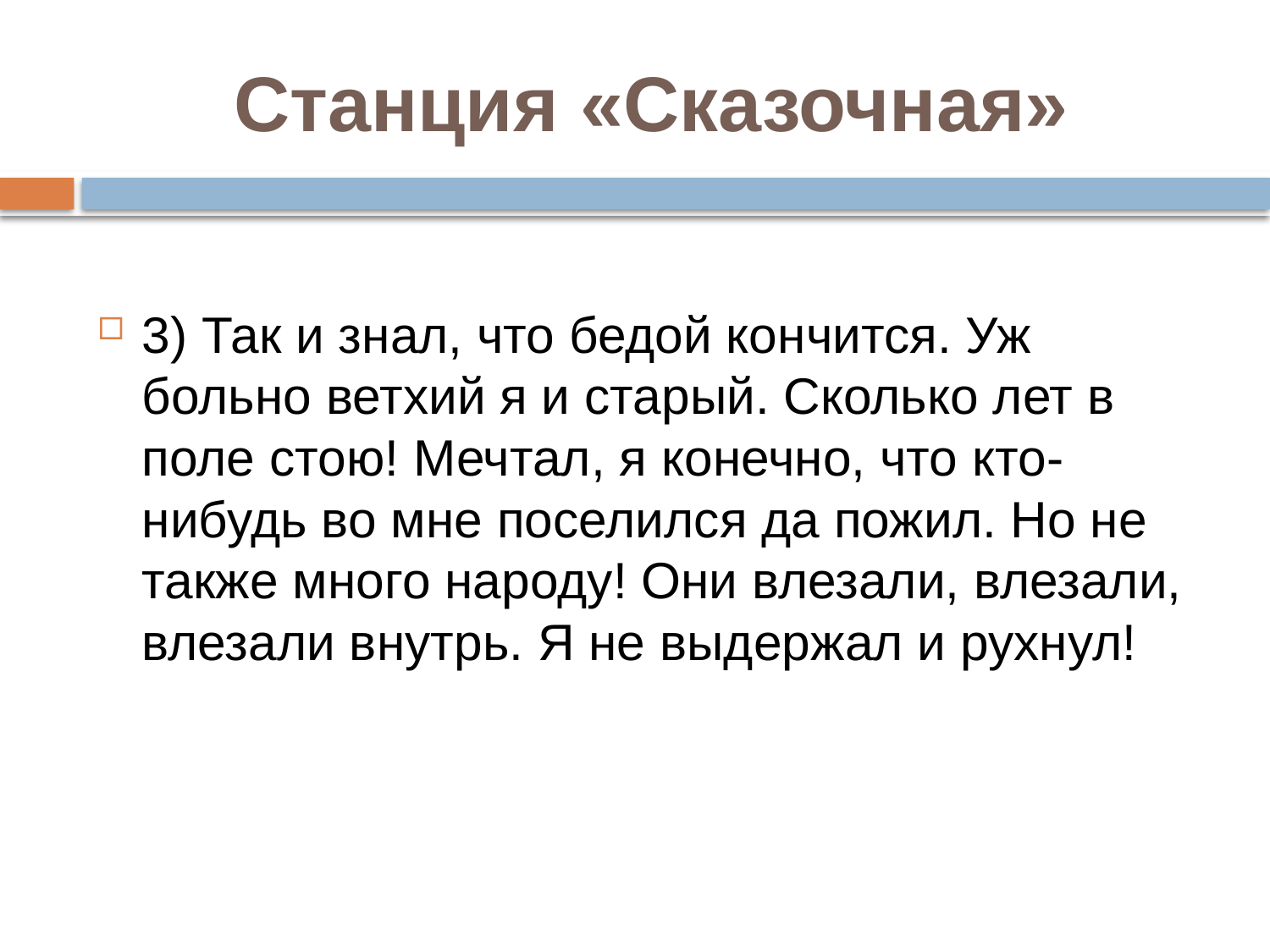

# Станция «Сказочная»

3) Так и знал, что бедой кончится. Уж больно ветхий я и старый. Сколько лет в поле стою! Мечтал, я конечно, что кто-нибудь во мне поселился да пожил. Но не также много народу! Они влезали, влезали, влезали внутрь. Я не выдержал и рухнул!